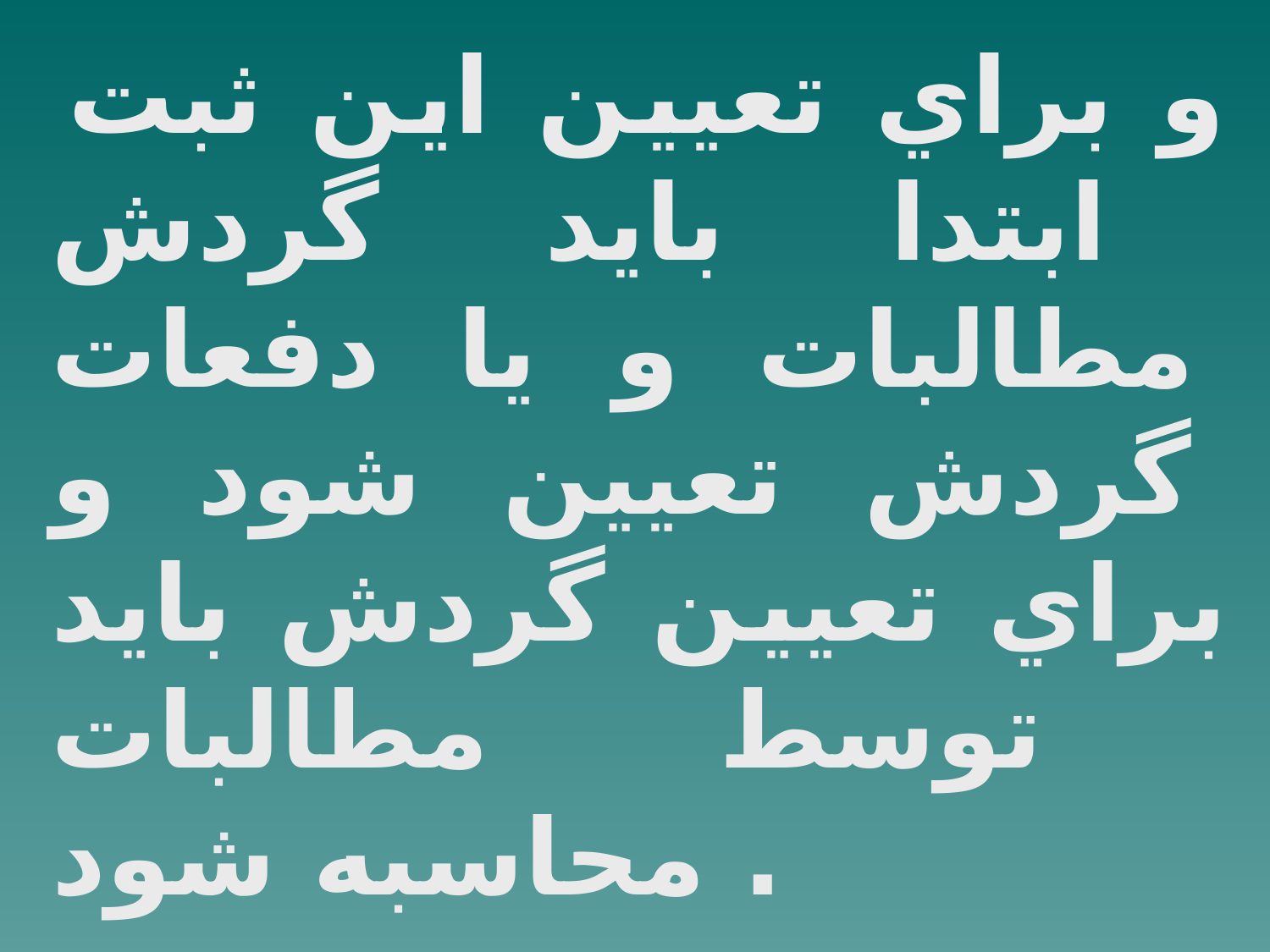

و براي تعيين اين ثبت ابتدا بايد گردش مطالبات و يا دفعات گردش تعيين شود و براي تعيين گردش بايد توسط مطالبات محاسبه شود .
متوسط مطالبات يعني مجموعه مانده حسابهاي دريافتي و اسناد